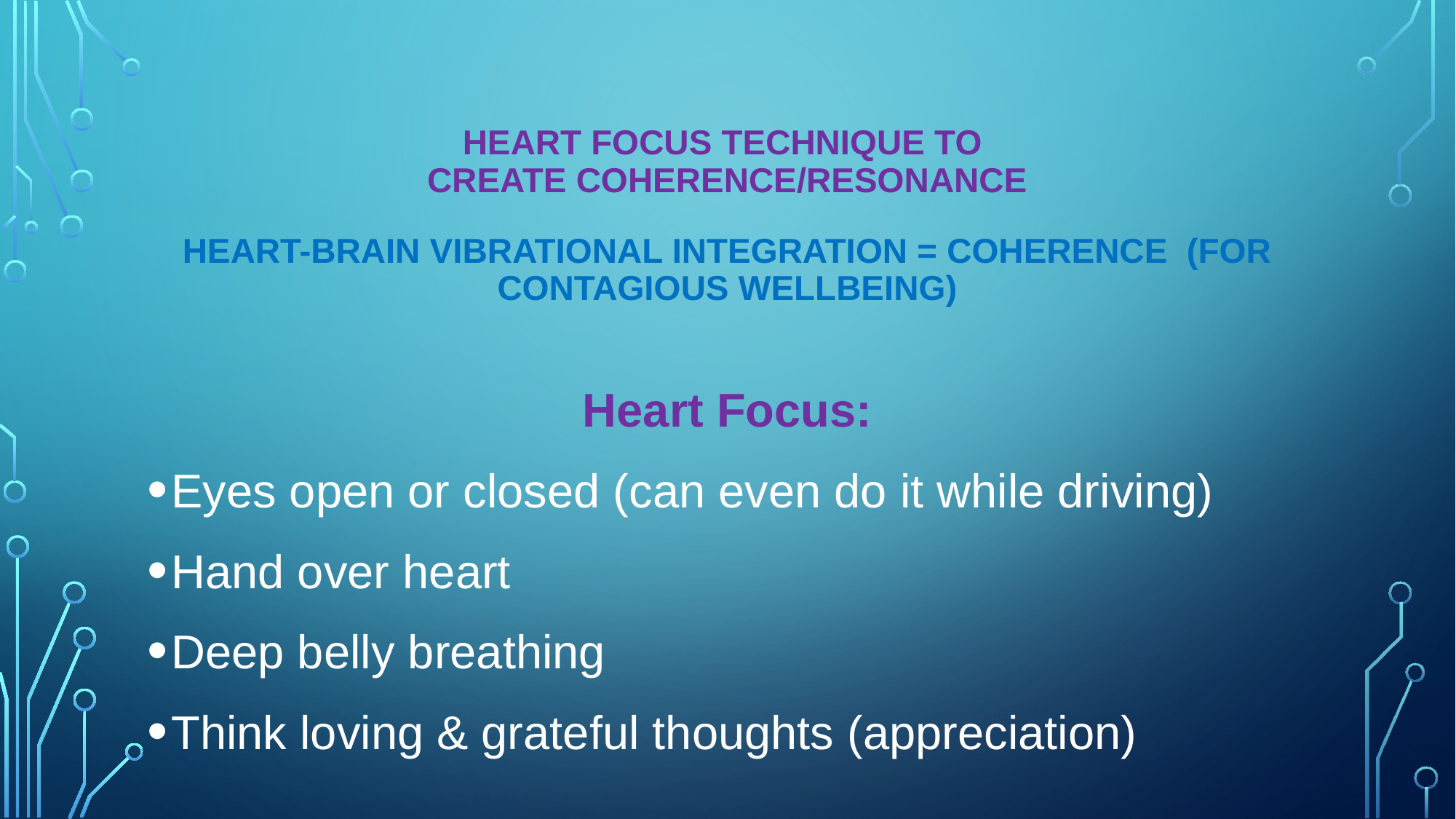

# Heart focus Technique to Create Coherence/resonance Heart-Brain Vibrational Integration = Coherence  (for contagious wellbeing)

Heart Focus:
Eyes open or closed (can even do it while driving)
Hand over heart
Deep belly breathing
Think loving & grateful thoughts (appreciation)